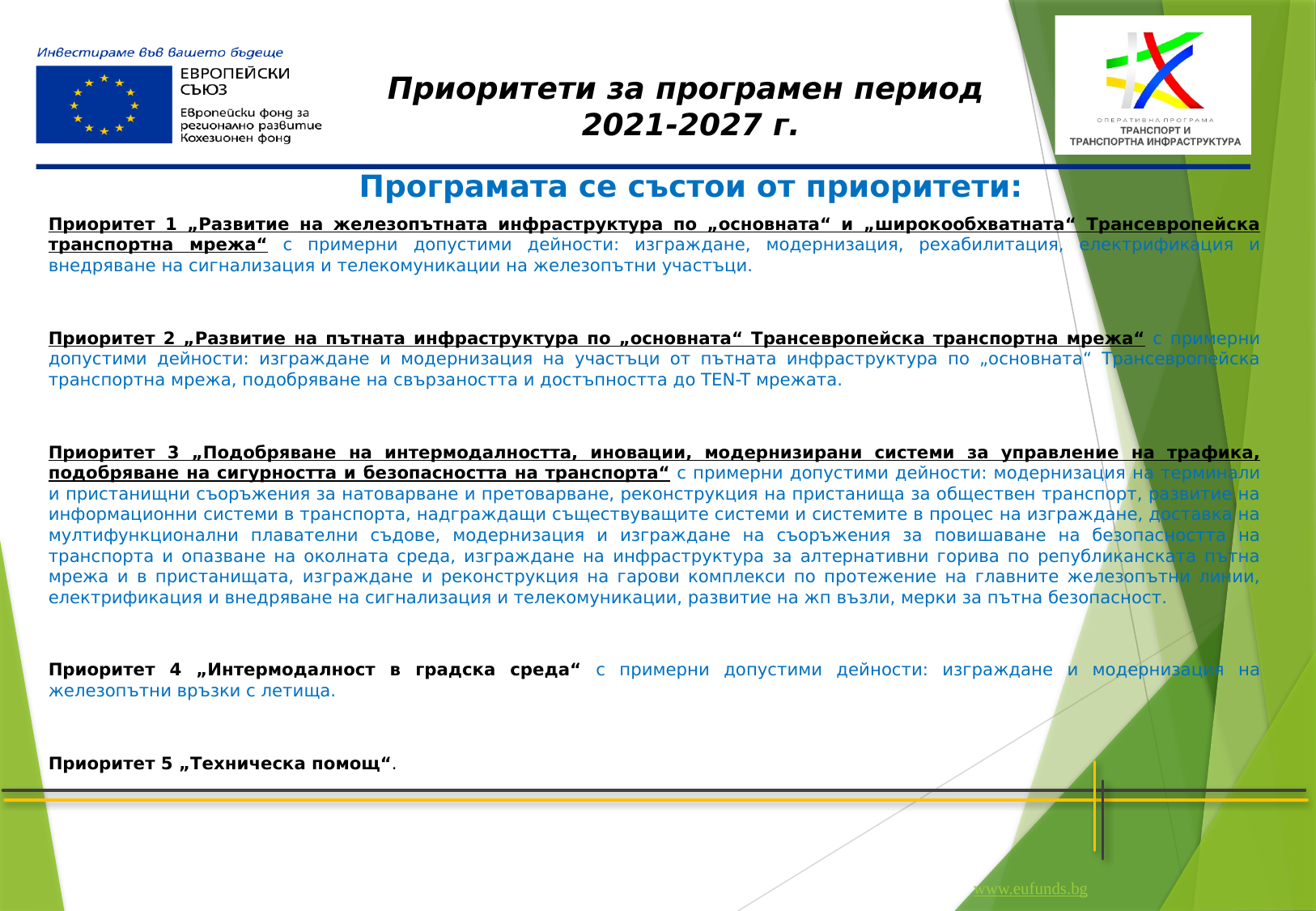

Приоритети за програмен период
2021-2027 г.
Програмата се състои от приоритети:
Приоритет 1 „Развитие на железопътната инфраструктура по „основната“ и „широкообхватната“ Трансевропейска транспортна мрежа“ с примерни допустими дейности: изграждане, модернизация, рехабилитация, електрификация и внедряване на сигнализация и телекомуникации на железопътни участъци.

Приоритет 2 „Развитие на пътната инфраструктура по „основната“ Трансевропейска транспортна мрежа“ с примерни допустими дейности: изграждане и модернизация на участъци от пътната инфраструктура по „основната“ Трансевропейска транспортна мрежа, подобряване на свързаността и достъпността до TEN-T мрежата.

Приоритет 3 „Подобряване на интермодалността, иновации, модернизирани системи за управление на трафика, подобряване на сигурността и безопасността на транспорта“ с примерни допустими дейности: модернизация на терминали и пристанищни съоръжения за натоварване и претоварване, реконструкция на пристанища за обществен транспорт, развитие на информационни системи в транспорта, надграждащи съществуващите системи и системите в процес на изграждане, доставка на мултифункционални плавателни съдове, модернизация и изграждане на съоръжения за повишаване на безопасността на транспорта и опазване на околната среда, изграждане на инфраструктура за алтернативни горива по републиканската пътна мрежа и в пристанищата, изграждане и реконструкция на гарови комплекси по протежение на главните железопътни линии, електрификация и внедряване на сигнализация и телекомуникации, развитие на жп възли, мерки за пътна безопасност.

Приоритет 4 „Интермодалност в градска среда“ с примерни допустими дейности: изграждане и модернизация на железопътни връзки с летища.

Приоритет 5 „Техническа помощ“.